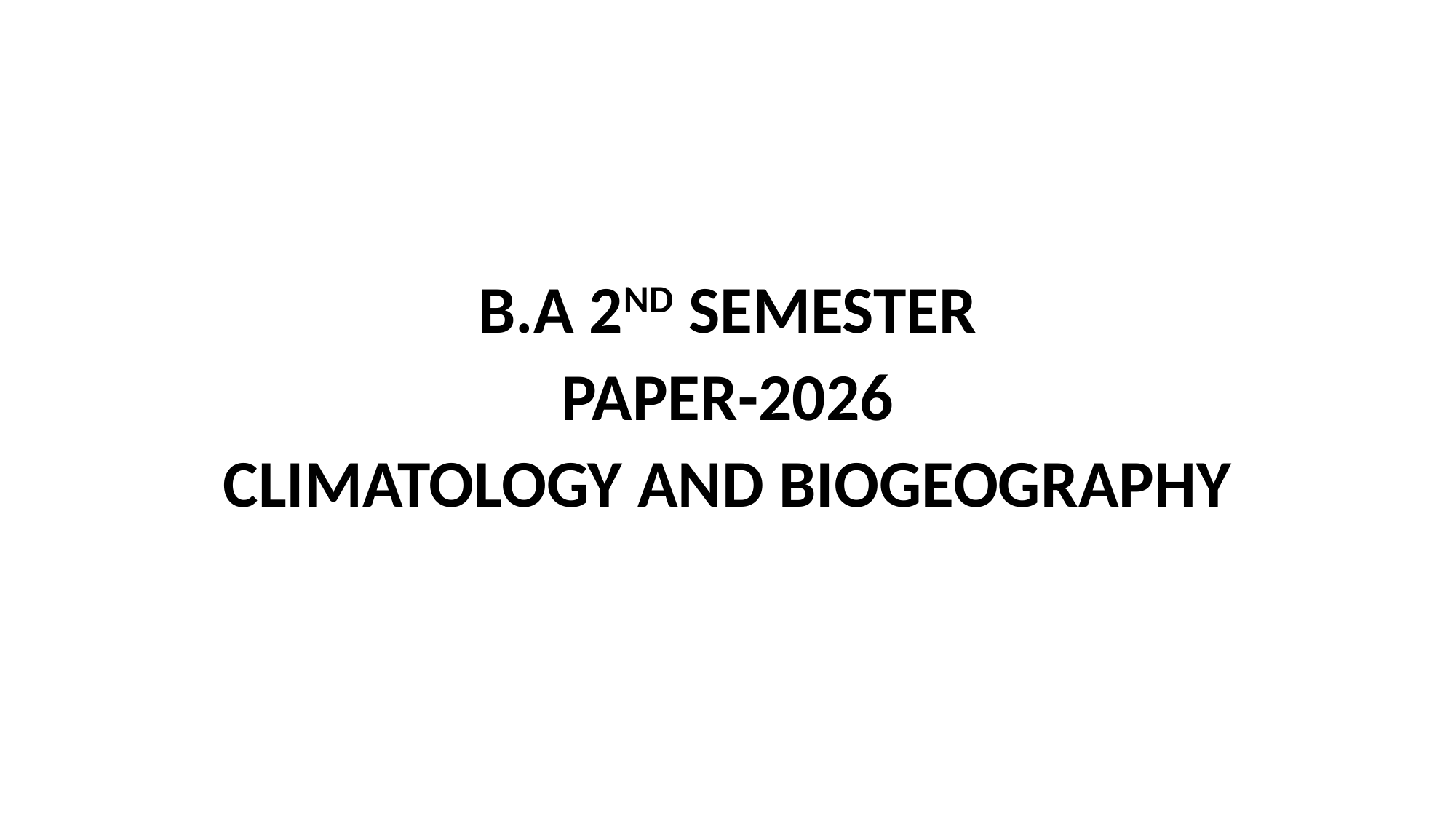

B.A 2ND SEMESTER
PAPER-2026
CLIMATOLOGY AND BIOGEOGRAPHY